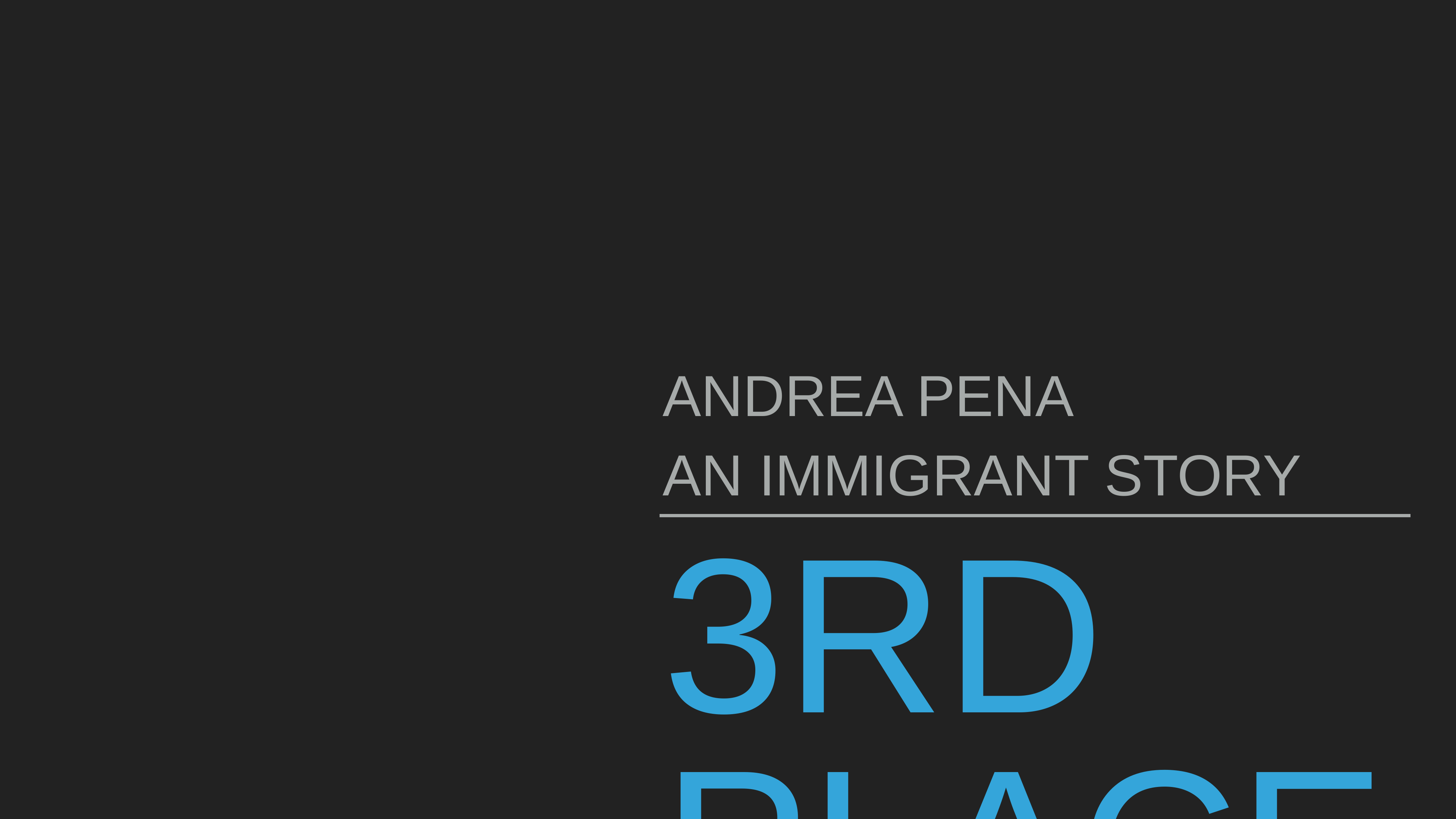

ANDREA PENA
AN IMMIGRANT STORY
# 3rd place